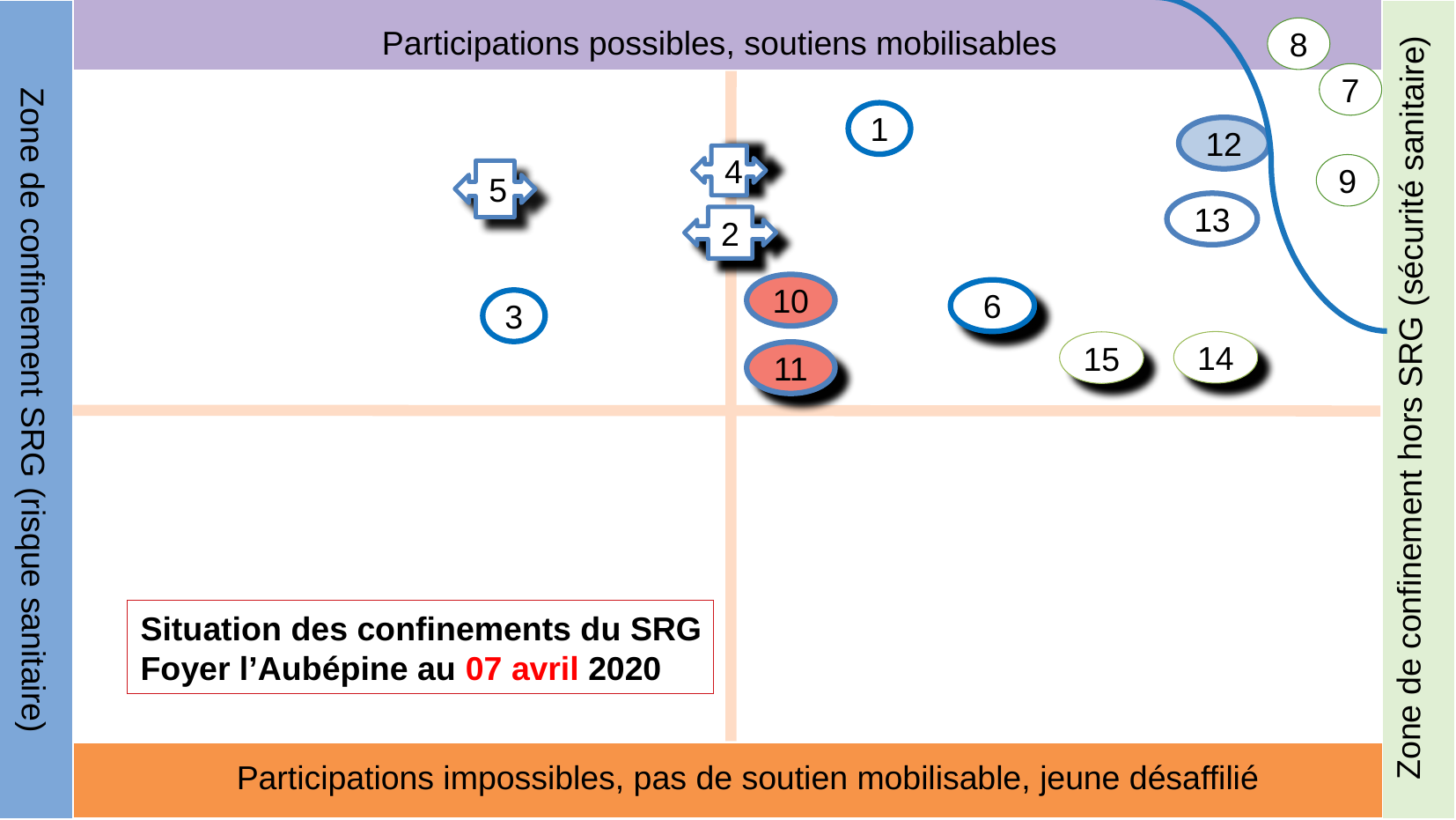

8
7
1
12
4
9
5
13
2
10
6
3
14
15
11
Situation des confinements du SRG
Foyer l’Aubépine au 07 avril 2020